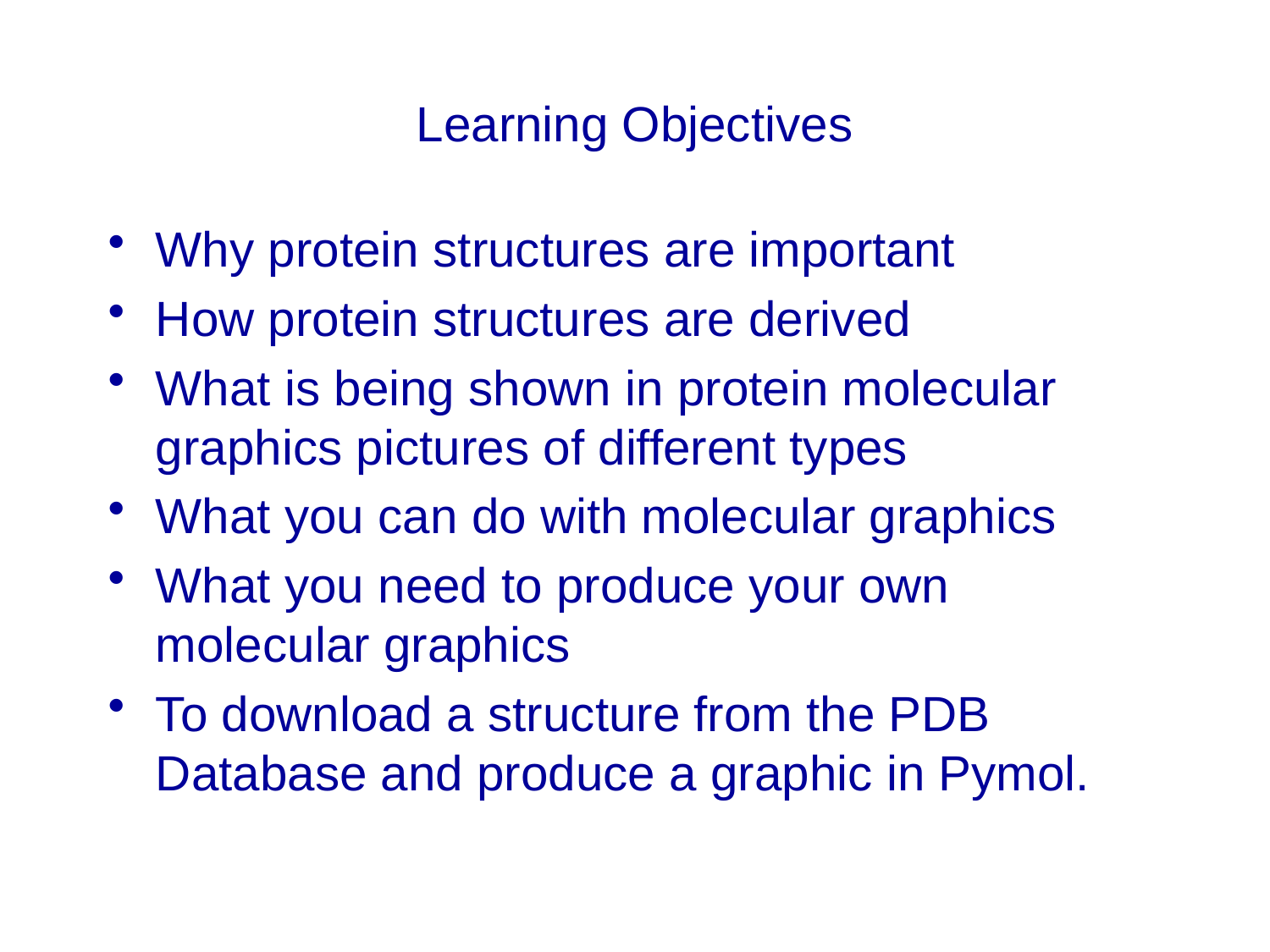

# Learning Objectives
Why protein structures are important
How protein structures are derived
What is being shown in protein molecular graphics pictures of different types
What you can do with molecular graphics
What you need to produce your own molecular graphics
To download a structure from the PDB Database and produce a graphic in Pymol.